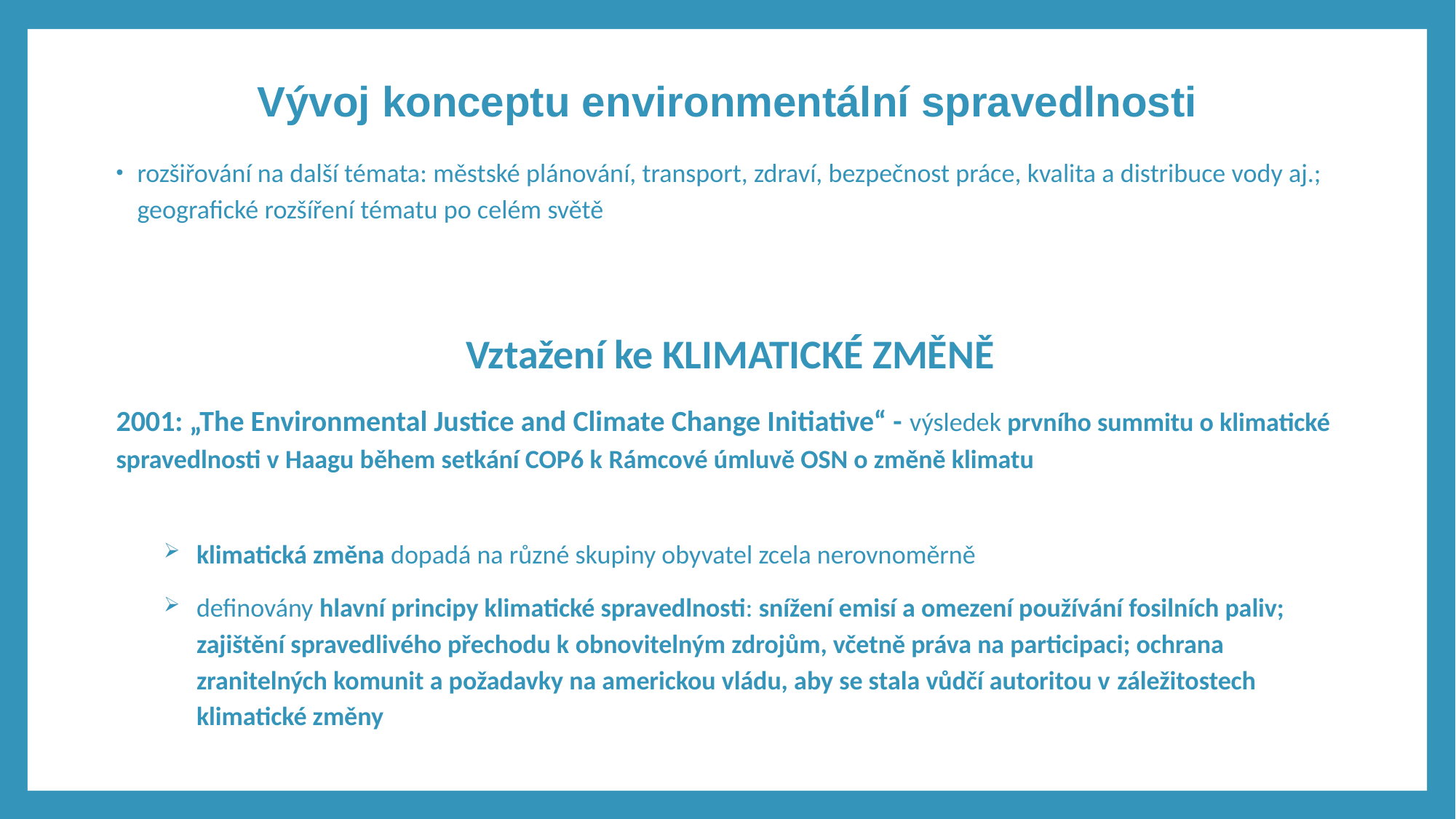

# Vývoj konceptu environmentální spravedlnosti
rozšiřování na další témata: městské plánování, transport, zdraví, bezpečnost práce, kvalita a distribuce vody aj.; geografické rozšíření tématu po celém světě

Vztažení ke KLIMATICKÉ ZMĚNĚ
2001: „The Environmental Justice and Climate Change Initiative“ - výsledek prvního summitu o klimatické spravedlnosti v Haagu během setkání COP6 k Rámcové úmluvě OSN o změně klimatu

klimatická změna dopadá na různé skupiny obyvatel zcela nerovnoměrně
definovány hlavní principy klimatické spravedlnosti: snížení emisí a omezení používání fosilních paliv; zajištění spravedlivého přechodu k obnovitelným zdrojům, včetně práva na participaci; ochrana zranitelných komunit a požadavky na americkou vládu, aby se stala vůdčí autoritou v záležitostech klimatické změny